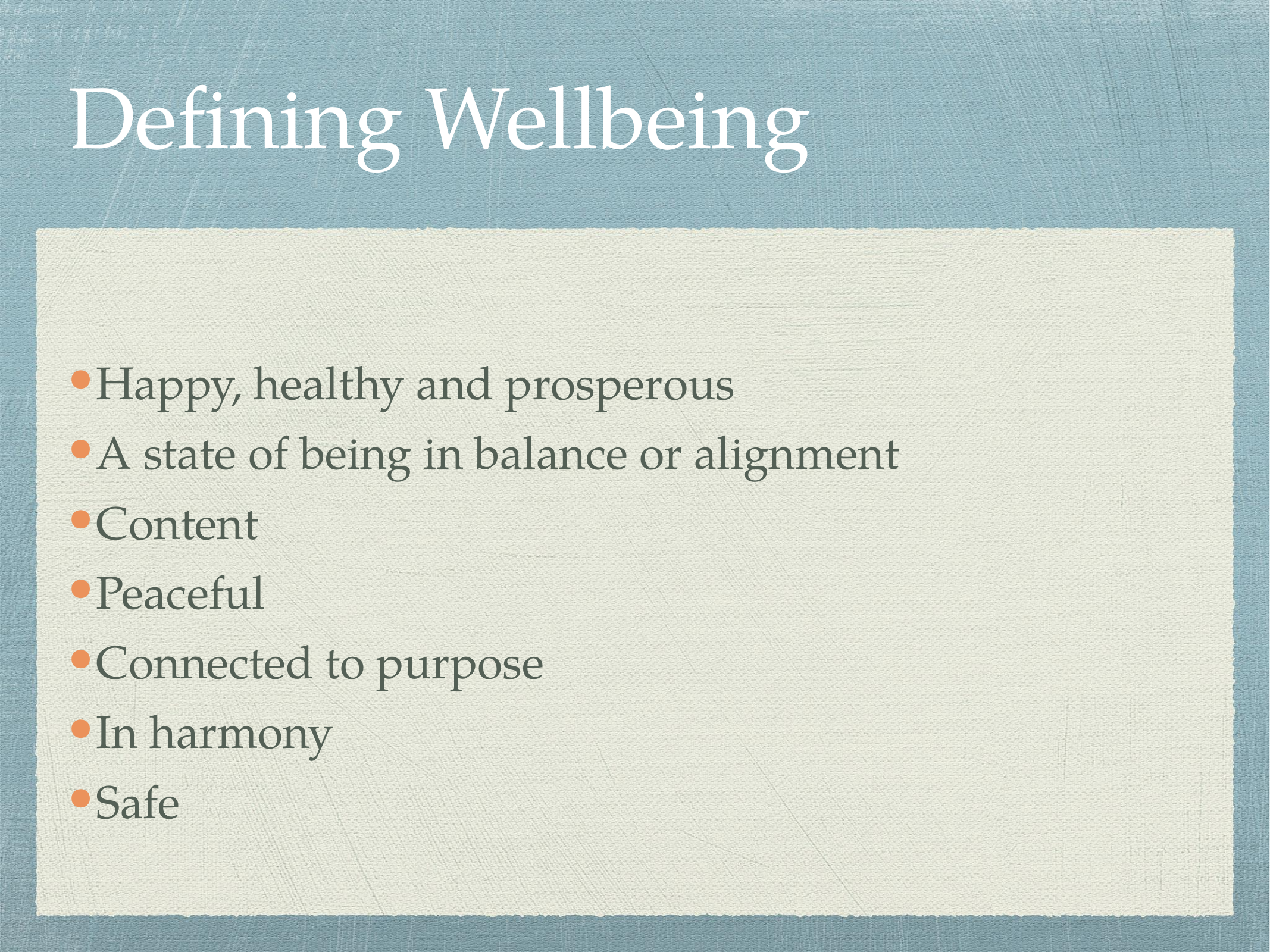

# Defining Wellbeing
Happy, healthy and prosperous
A state of being in balance or alignment
Content
Peaceful
Connected to purpose
In harmony
Safe